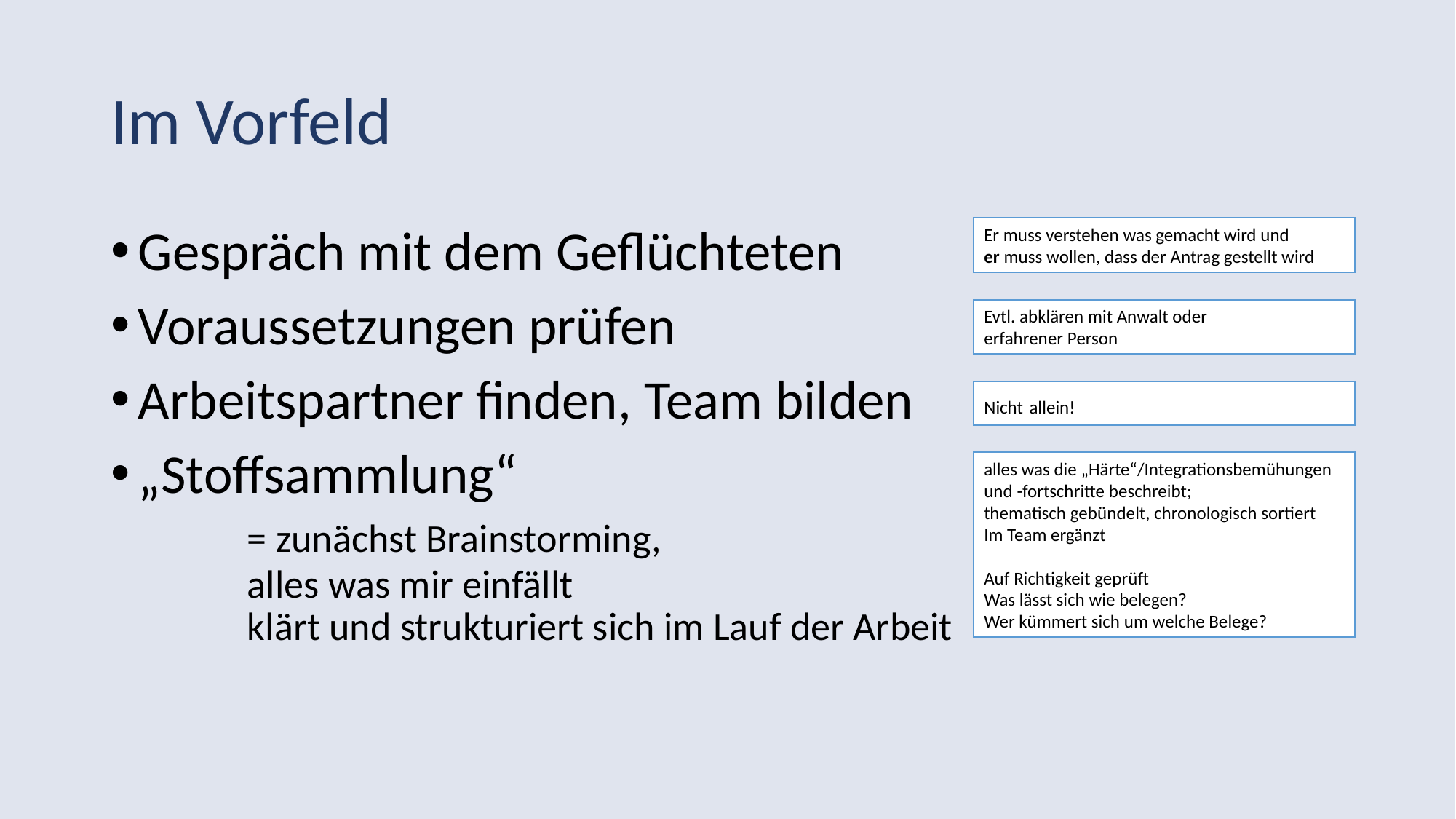

# Im Vorfeld
Gespräch mit dem Geflüchteten
Voraussetzungen prüfen
Arbeitspartner finden, Team bilden
„Stoffsammlung“
	= zunächst Brainstorming,
	alles was mir einfällt
	klärt und strukturiert sich im Lauf der Arbeit

Er muss verstehen was gemacht wird und
er muss wollen, dass der Antrag gestellt wird
Evtl. abklären mit Anwalt oder
erfahrener Person
Nicht allein!
alles was die „Härte“/Integrationsbemühungen und -fortschritte beschreibt;
thematisch gebündelt, chronologisch sortiert
Im Team ergänzt

Auf Richtigkeit geprüft
Was lässt sich wie belegen?
Wer kümmert sich um welche Belege?